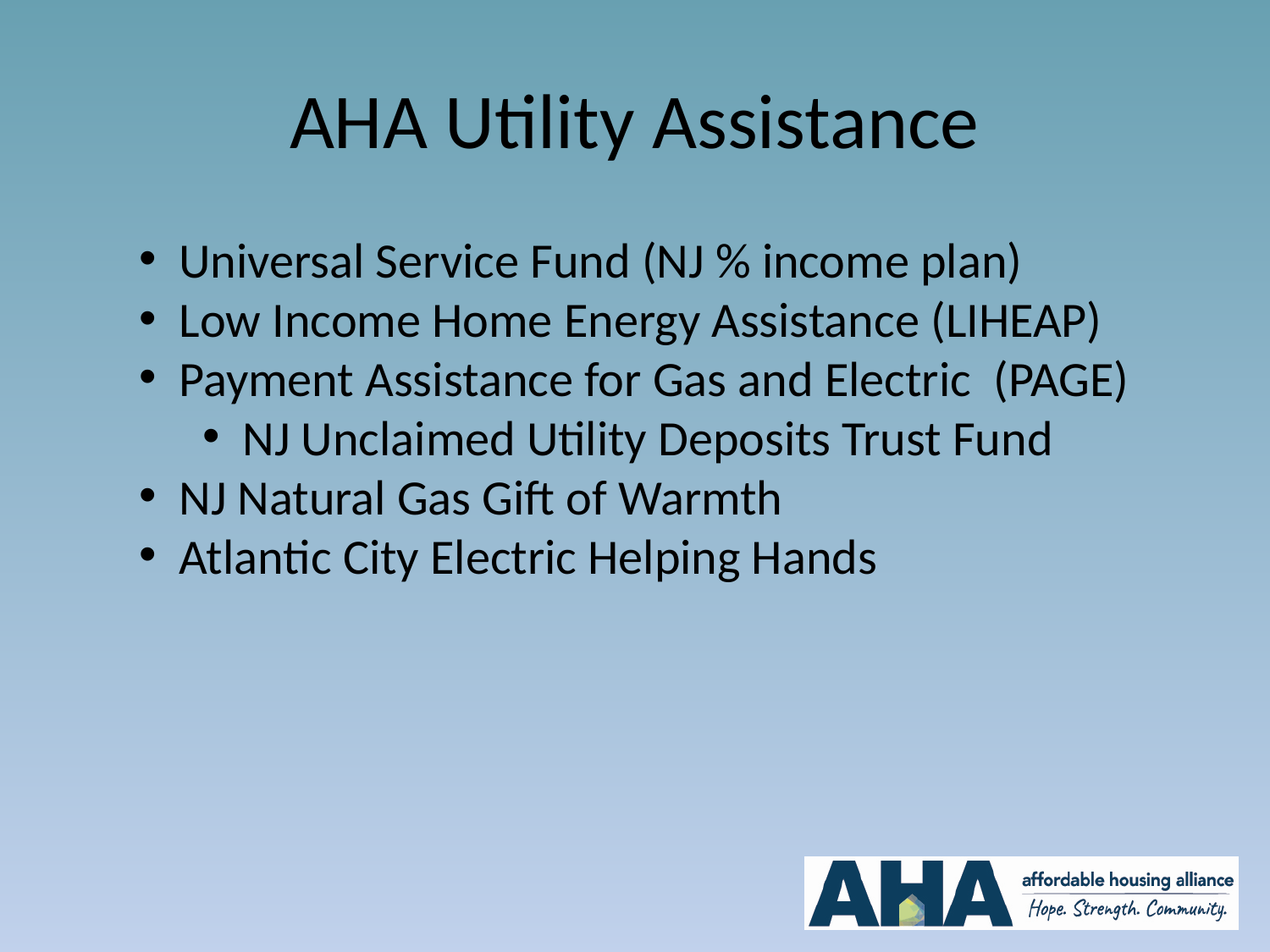

# AHA Utility Assistance
Universal Service Fund (NJ % income plan)
Low Income Home Energy Assistance (LIHEAP)
Payment Assistance for Gas and Electric  (PAGE)
NJ Unclaimed Utility Deposits Trust Fund
NJ Natural Gas Gift of Warmth
Atlantic City Electric Helping Hands